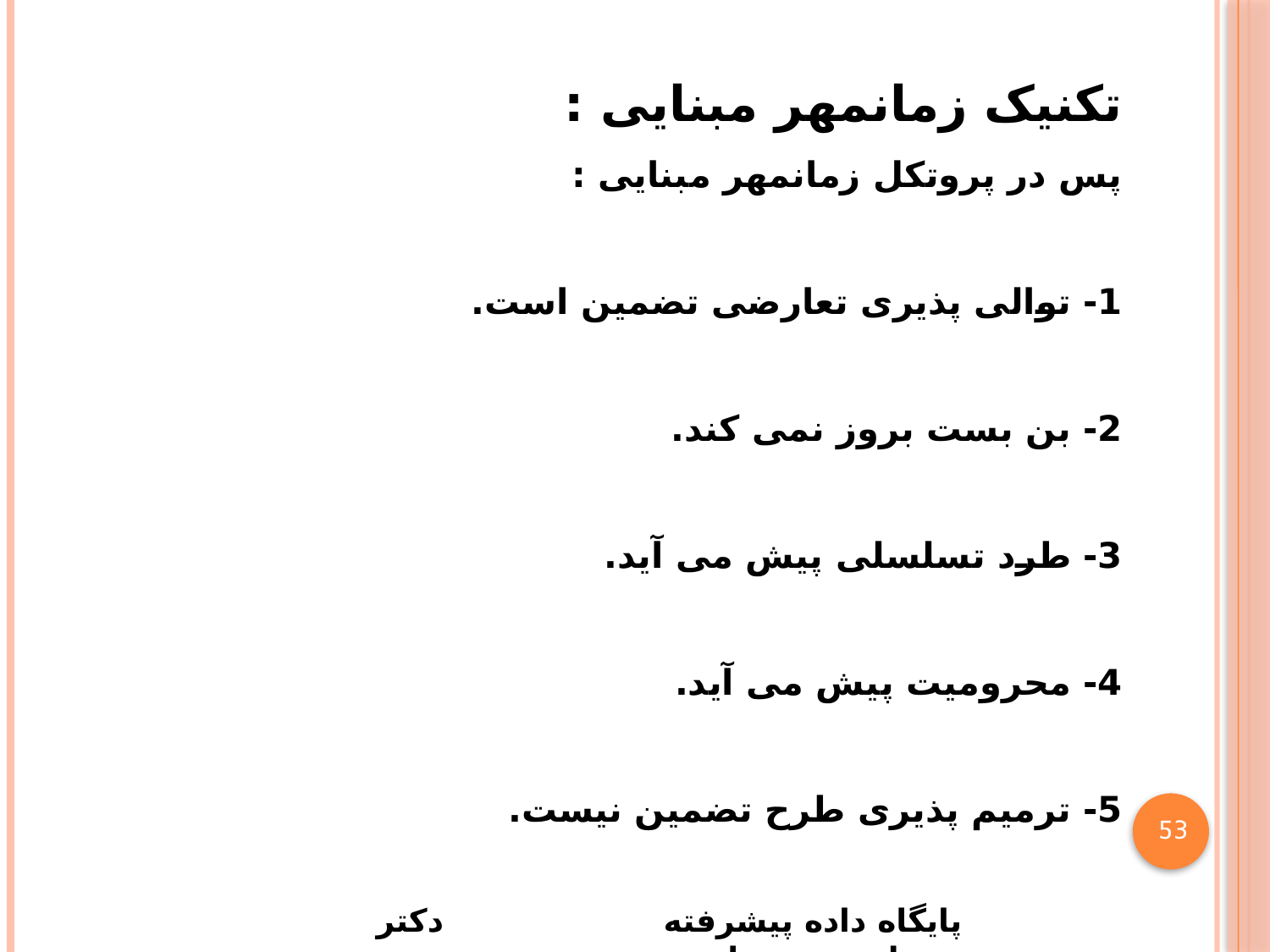

تکنیک زمانمهر مبنایی :
پس در پروتکل زمانمهر مبنایی :

1- توالی پذیری تعارضی تضمین است.

2- بن بست بروز نمی کند.

3- طرد تسلسلی پیش می آید.

4- محرومیت پیش می آید.

5- ترمیم پذیری طرح تضمین نیست.
53